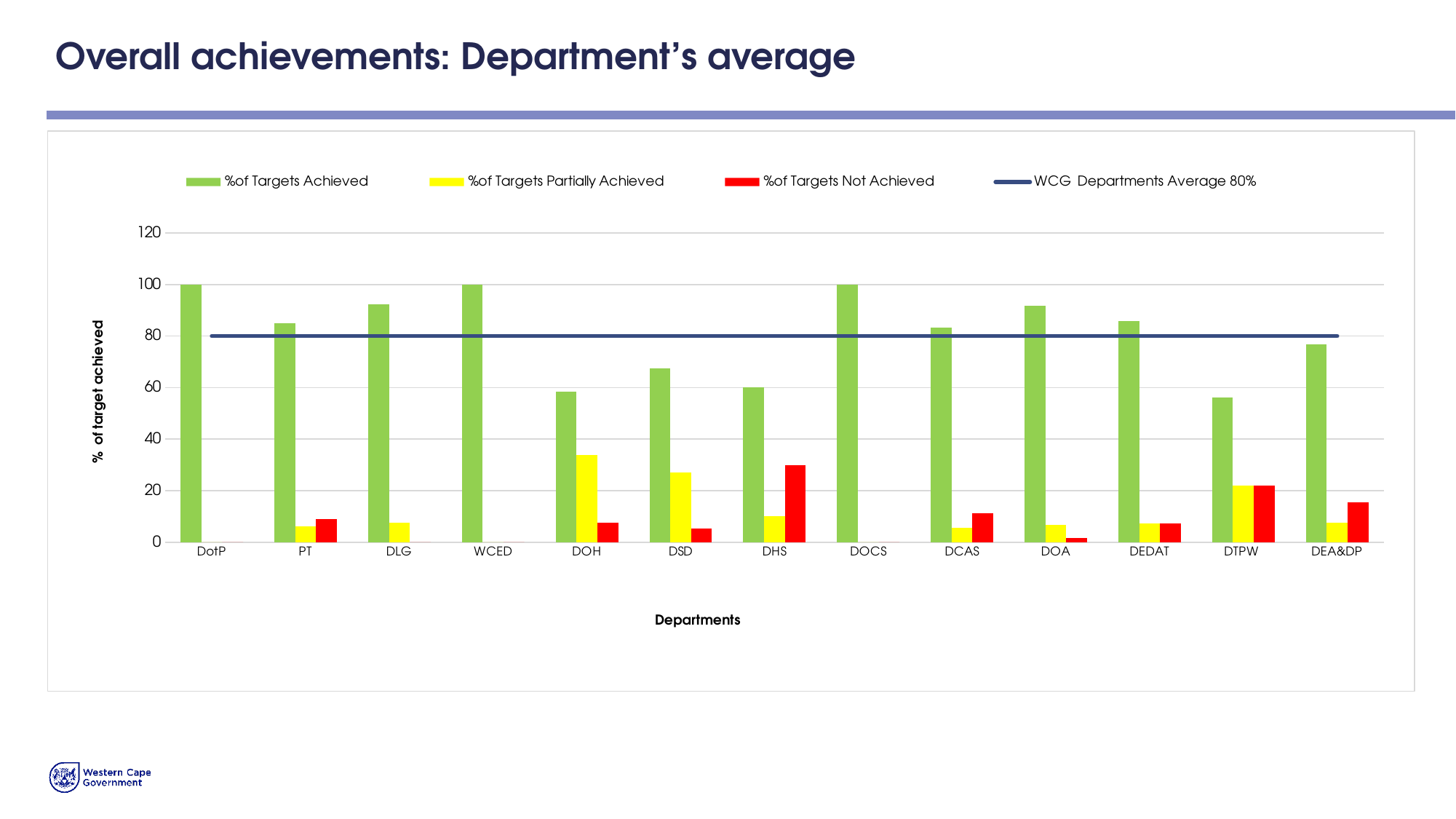

# Overall achievements: Department’s average

### Chart: Departments

| Category | %of Targets Achieved | %of Targets Partially Achieved | %of Targets Not Achieved | WCG  Departments Average 80% |
|---|---|---|---|---|
| DotP | 100.0 | 0.0 | 0.0 | 80.0 |
| PT | 84.84848484848482 | 6.0606060606060606 | 9.090909090909093 | 80.0 |
| DLG | 92.30769230769229 | 7.6923076923076925 | 0.0 | 80.0 |
| WCED | 100.0 | 0.0 | 0.0 | 80.0 |
| DOH | 58.46153846153846 | 33.84615384615386 | 7.6923076923076925 | 80.0 |
| DSD | 67.56756756756756 | 27.027027027027028 | 5.405405405405405 | 80.0 |
| DHS | 60.0 | 10.0 | 30.0 | 80.0 |
| DOCS | 100.0 | 0.0 | 0.0 | 80.0 |
| DCAS | 83.33333333333333 | 5.555555555555554 | 11.111111111111109 | 80.0 |
| DOA | 91.66666666666666 | 6.666666666666667 | 1.6666666666666667 | 80.0 |
| DEDAT | 85.71428571428572 | 7.1428571428571415 | 7.1428571428571415 | 80.0 |
| DTPW  | 56.25 | 21.875 | 21.875 | 80.0 |
| DEA&DP | 76.92307692307692 | 7.6923076923076925 | 15.384615384615385 | 80.0 |